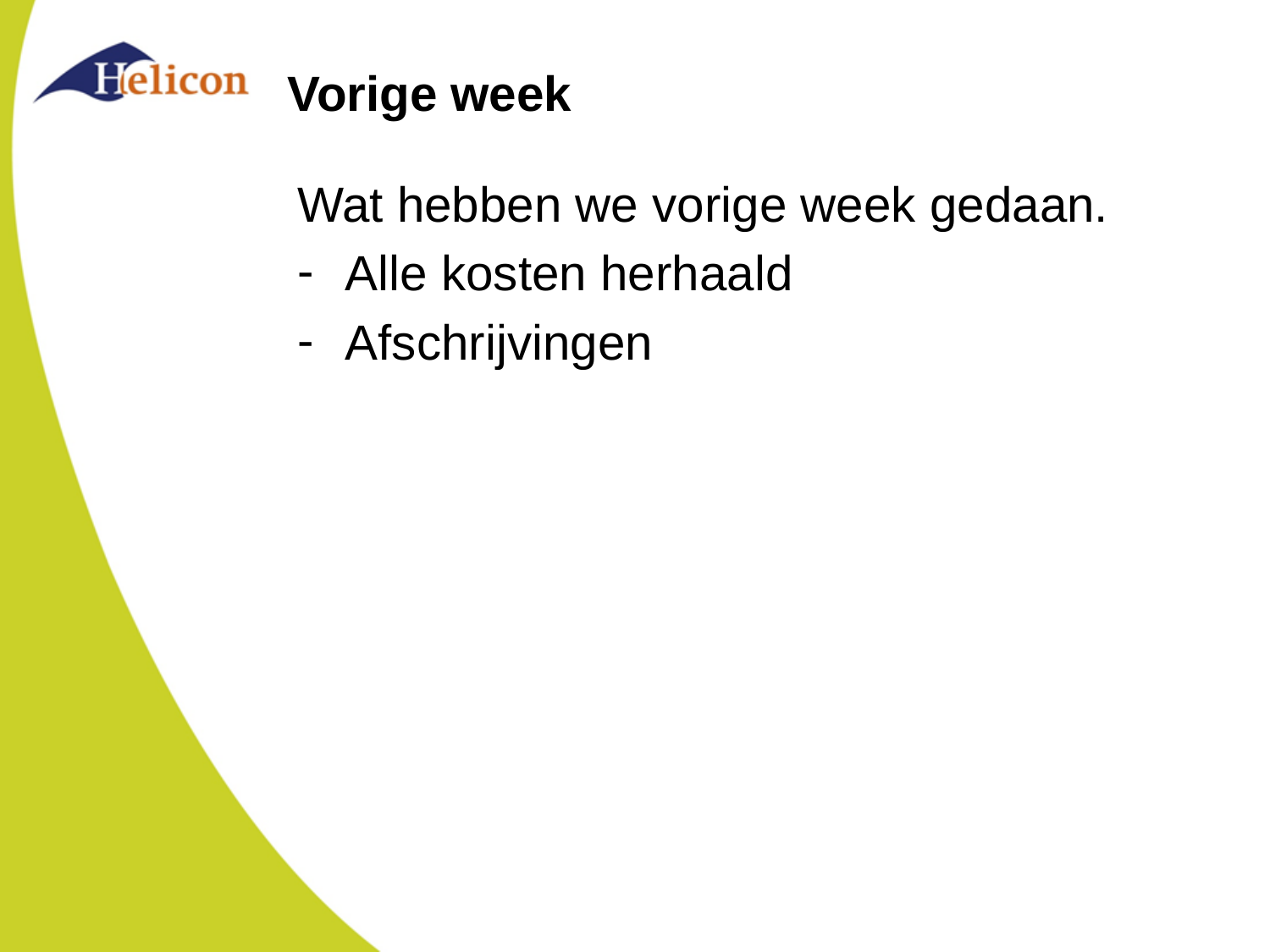

# Vorige week
Wat hebben we vorige week gedaan.
Alle kosten herhaald
Afschrijvingen